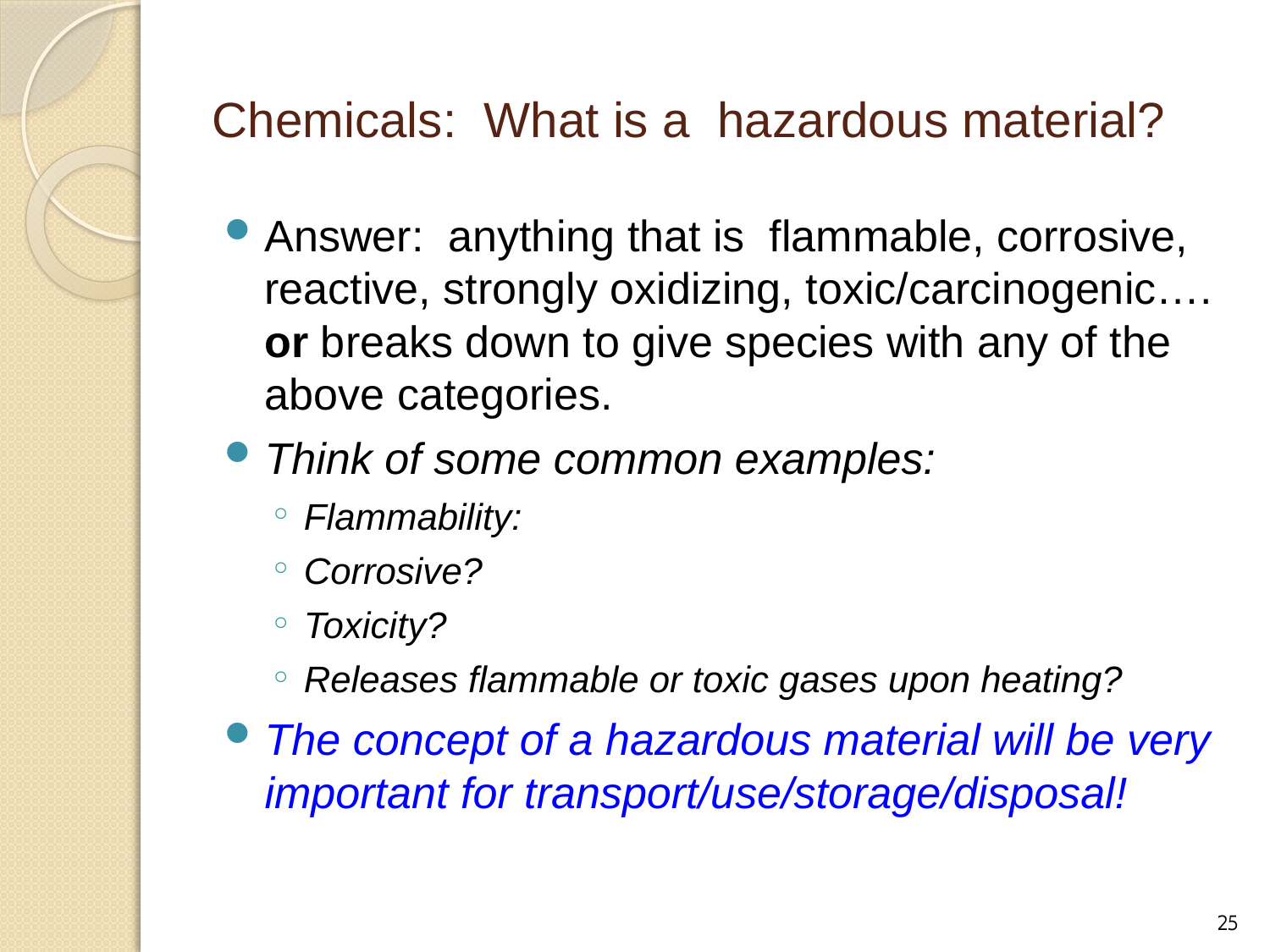

# Chemicals:  What is a  hazardous material?
Answer:  anything that is  flammable, corrosive,  reactive, strongly oxidizing, toxic/carcinogenic…. or breaks down to give species with any of the above categories.
Think of some common examples:
Flammability:
Corrosive?
Toxicity?
Releases flammable or toxic gases upon heating?
The concept of a hazardous material will be very important for transport/use/storage/disposal!
25